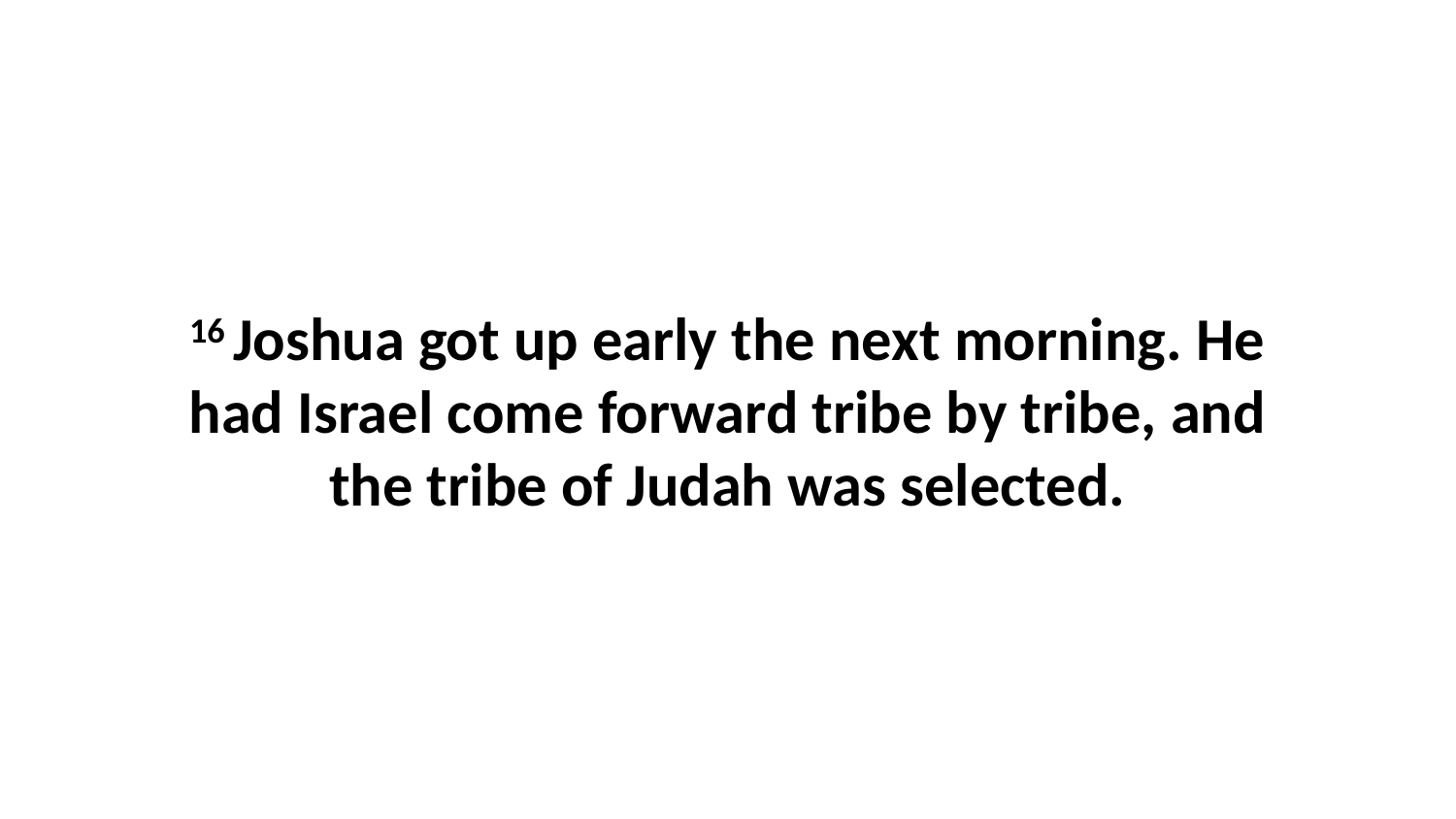

16 Joshua got up early the next morning. He had Israel come forward tribe by tribe, and the tribe of Judah was selected.